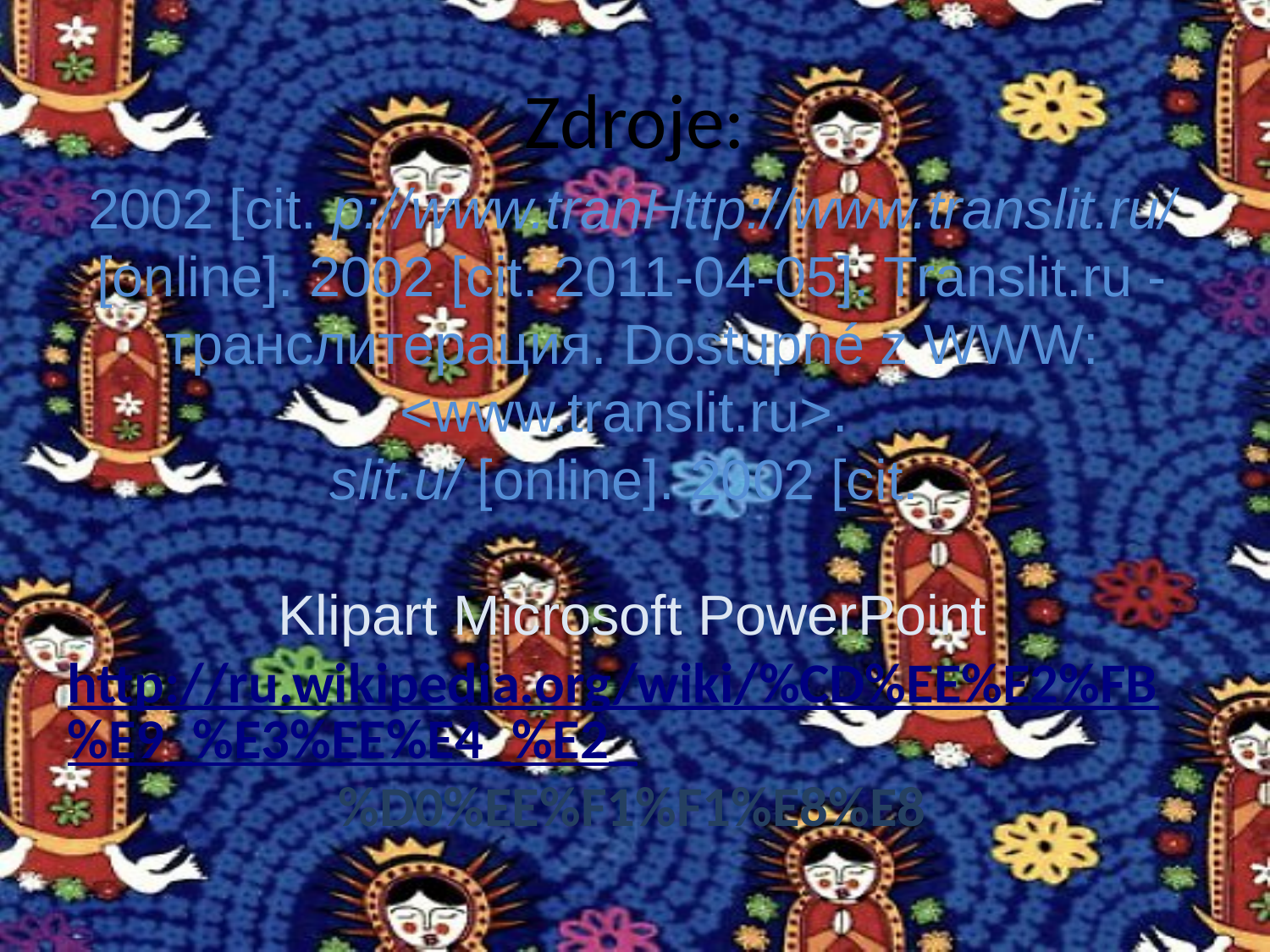

# Zdroje:
2002 [cit. p://www.tranHttp://www.translit.ru/ [online]. 2002 [cit. 2011-04-05]. Translit.ru - транслитерация. Dostupné z WWW: <www.translit.ru>.
slit.u/ [online]. 2002 [cit.

Klipart Microsoft PowerPoint
http://ru.wikipedia.org/wiki/%CD%EE%E2%FB%E9_%E3%EE%E4_%E2_
%D0%EE%F1%F1%E8%E8